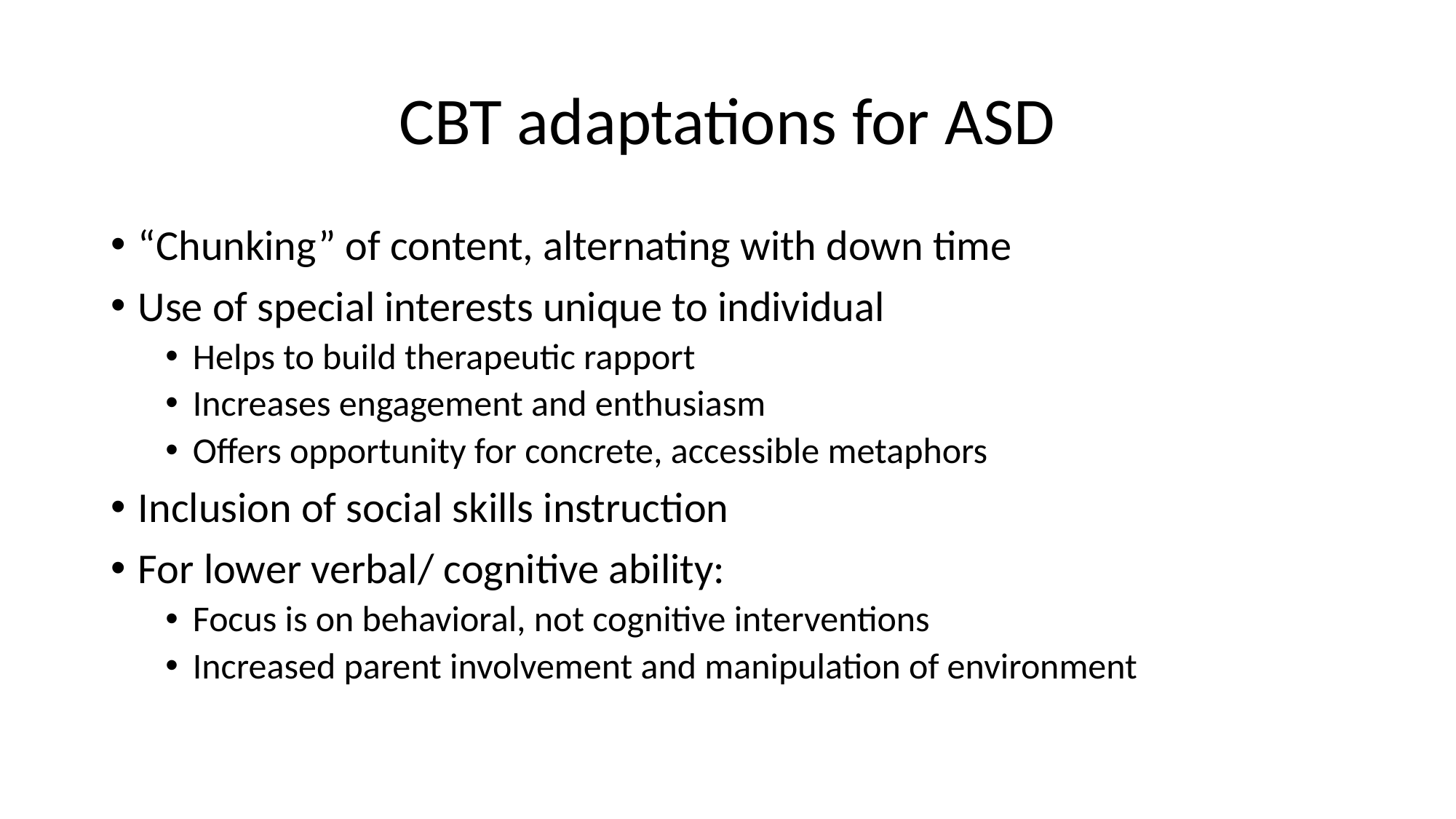

# CBT adaptations for ASD
“Chunking” of content, alternating with down time
Use of special interests unique to individual
Helps to build therapeutic rapport
Increases engagement and enthusiasm
Offers opportunity for concrete, accessible metaphors
Inclusion of social skills instruction
For lower verbal/ cognitive ability:
Focus is on behavioral, not cognitive interventions
Increased parent involvement and manipulation of environment